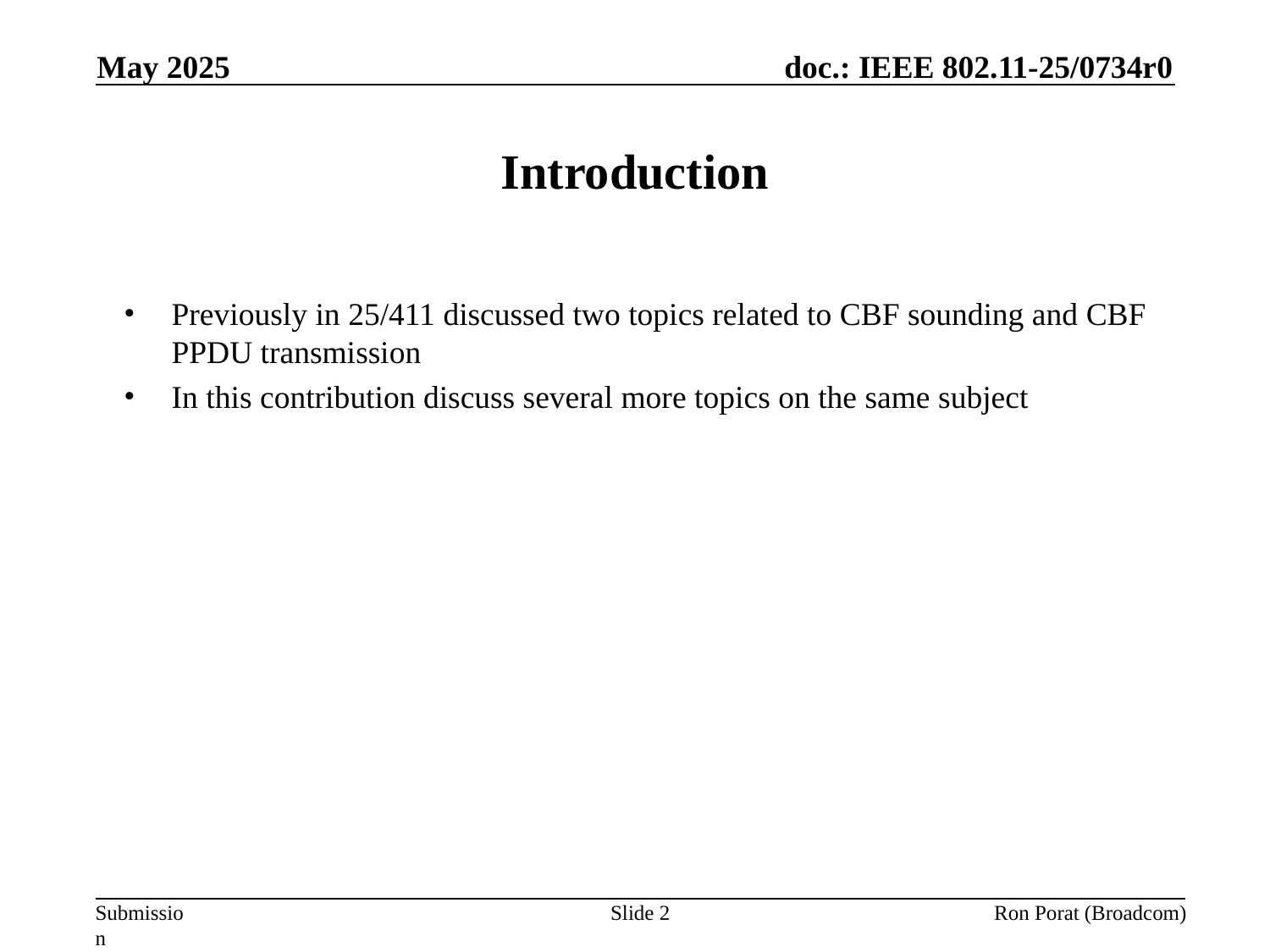

May 2025
# Introduction

Previously in 25/411 discussed two topics related to CBF sounding and CBF PPDU transmission
In this contribution discuss several more topics on the same subject

Slide 2
Ron Porat (Broadcom)